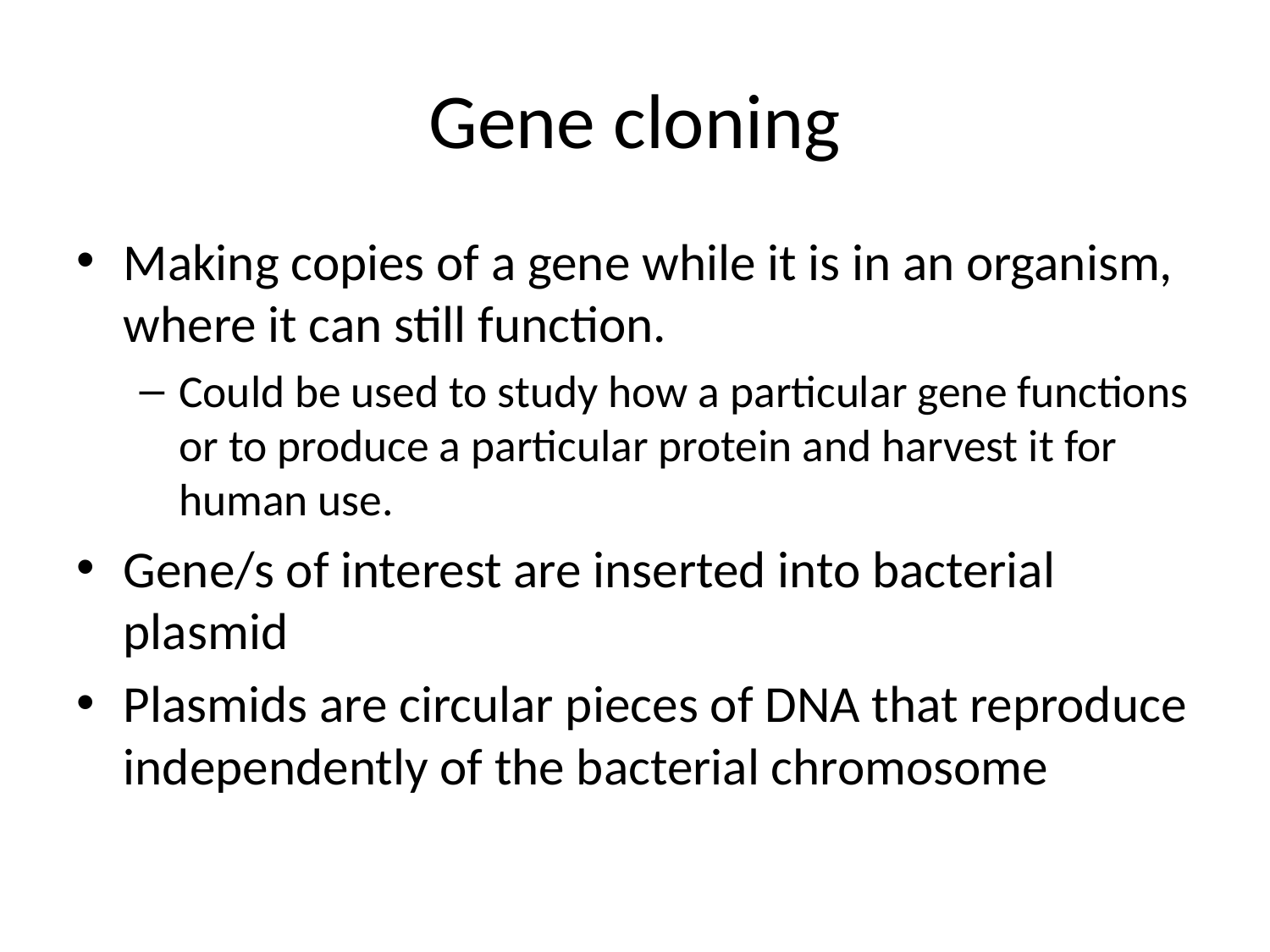

# Gene cloning
Making copies of a gene while it is in an organism, where it can still function.
Could be used to study how a particular gene functions or to produce a particular protein and harvest it for human use.
Gene/s of interest are inserted into bacterial plasmid
Plasmids are circular pieces of DNA that reproduce independently of the bacterial chromosome